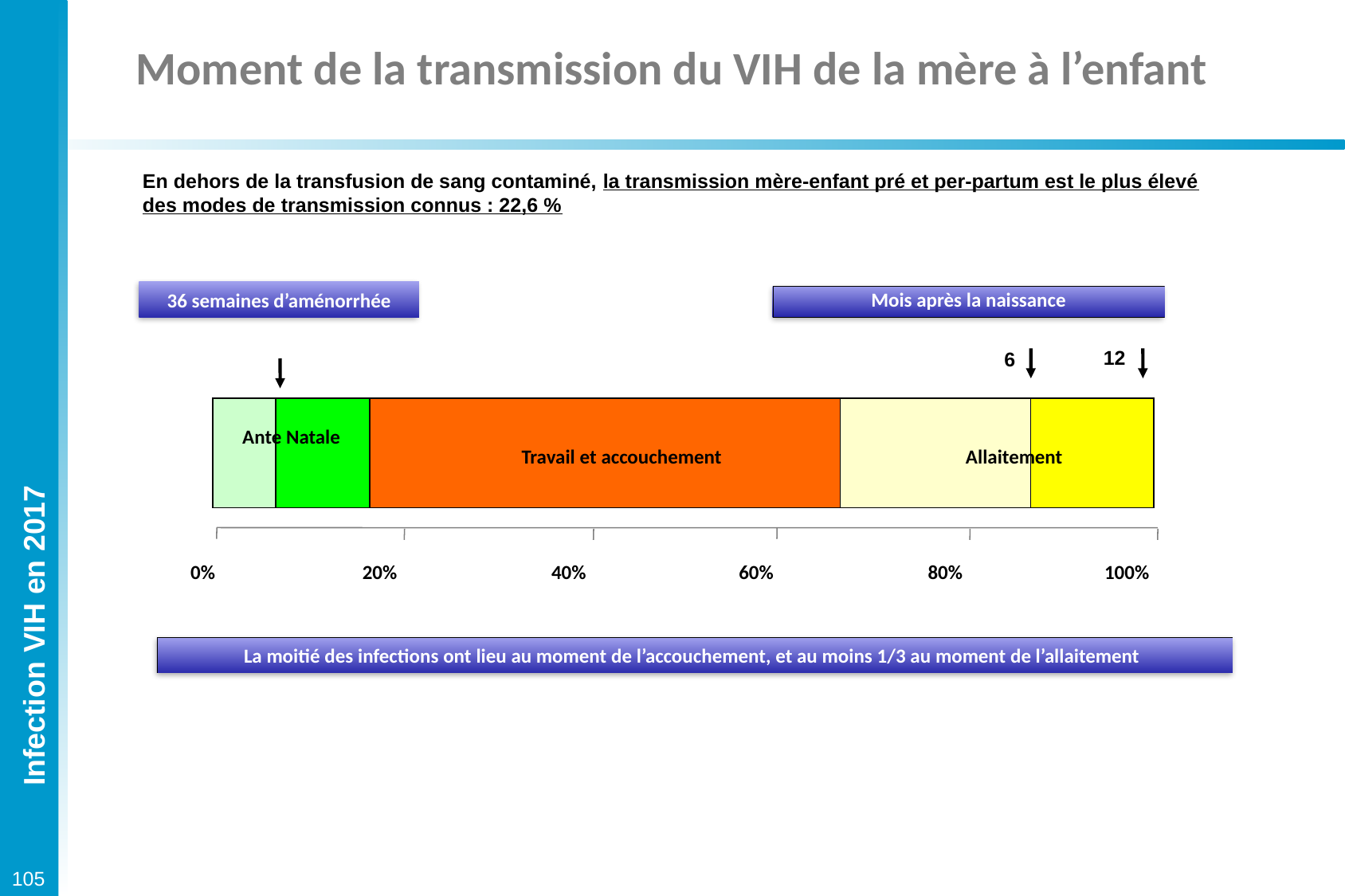

# Moment de la transmission du VIH de la mère à l’enfant
En dehors de la transfusion de sang contaminé, la transmission mère-enfant pré et per-partum est le plus élevé des modes de transmission connus : 22,6 %
36 semaines d’aménorrhée
Mois après la naissance
12
6

Ante Natale
Travail et accouchement
Allaitement

0%
20%
40%
60%
80%
100%
La moitié des infections ont lieu au moment de l’accouchement, et au moins 1/3 au moment de l’allaitement